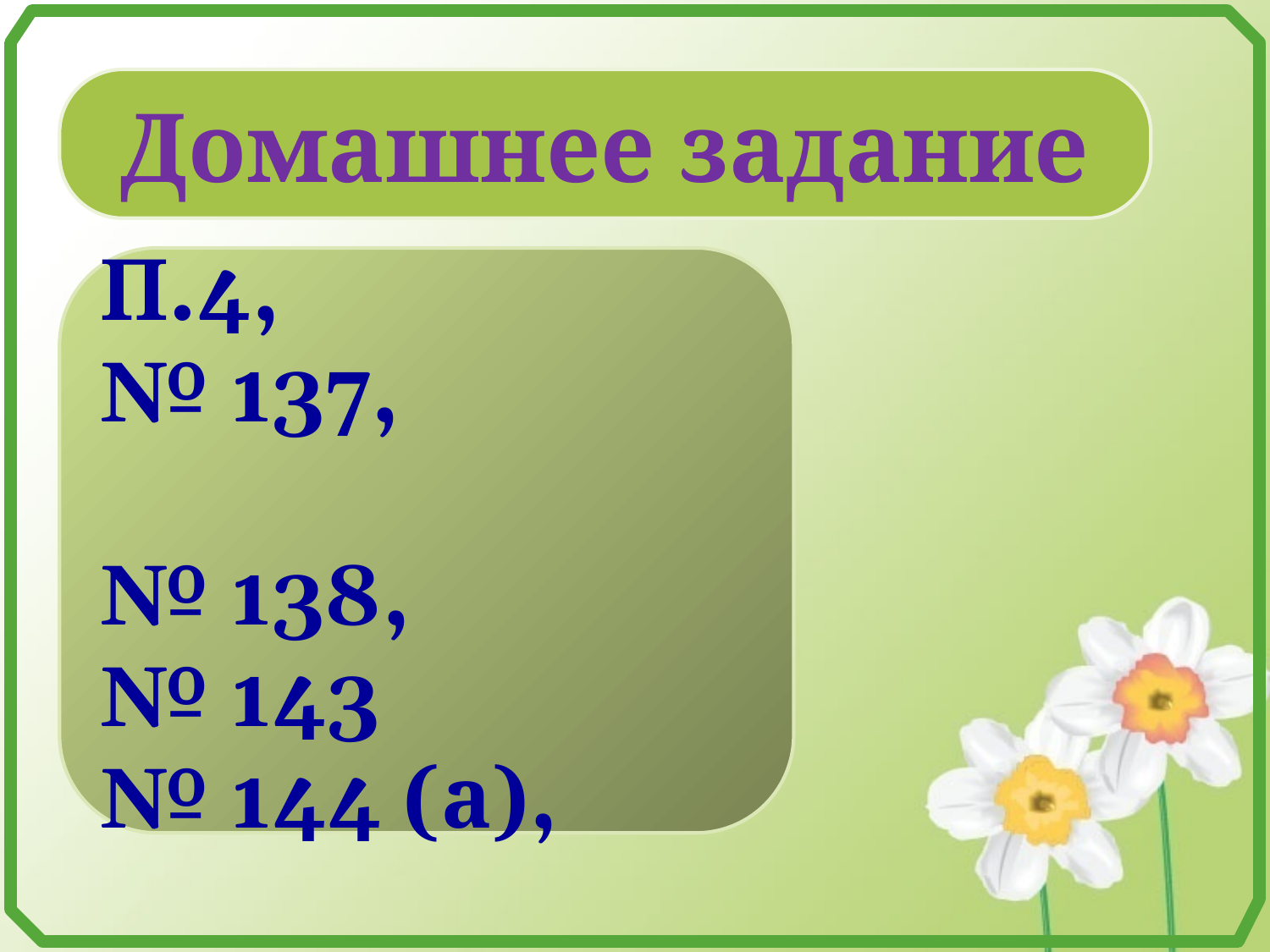

Домашнее задание
П.4,
№ 137,
№ 138,
№ 143
№ 144 (а),